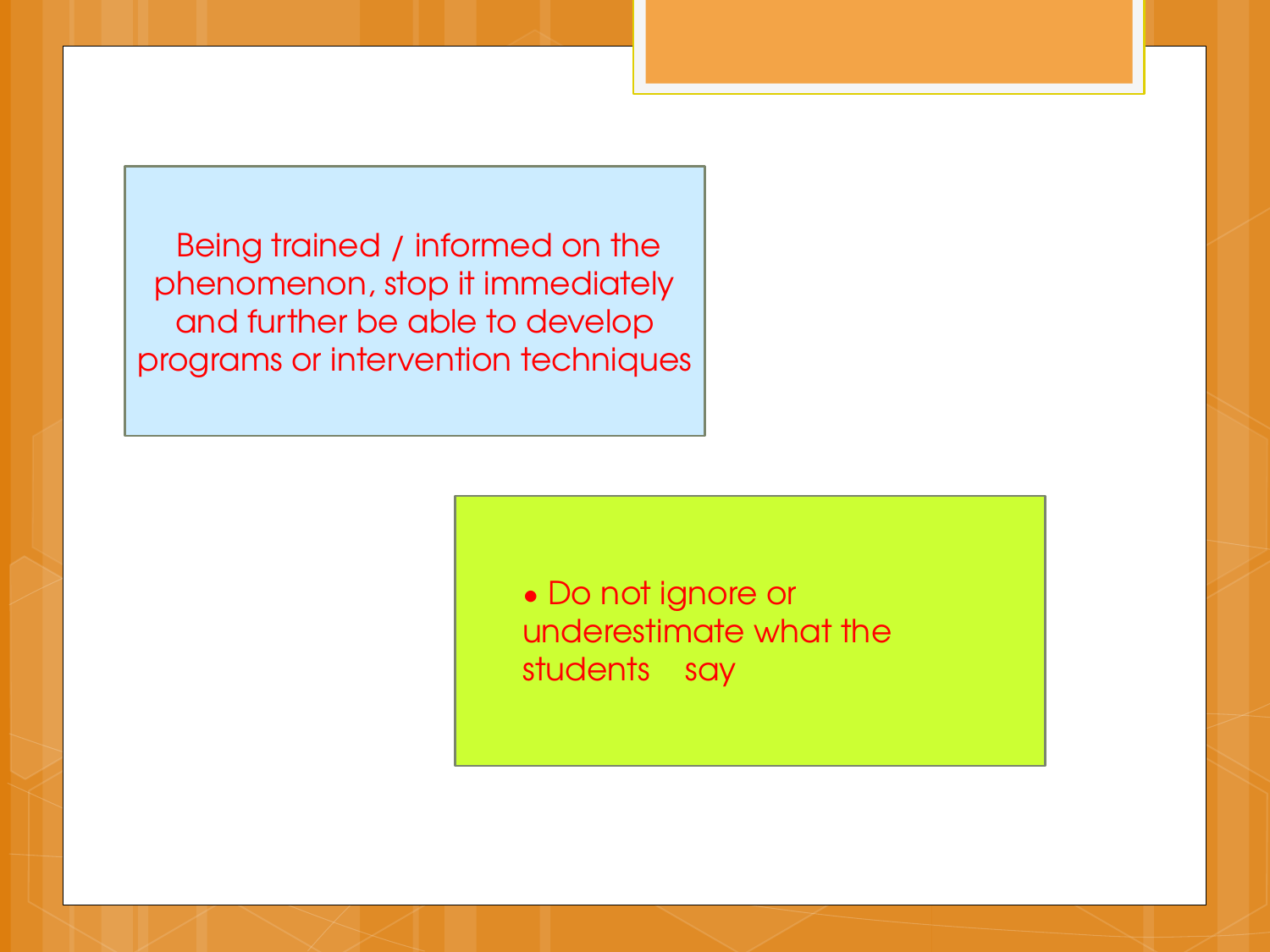

Being trained / informed on the phenomenon, stop it immediately and further be able to develop programs or intervention techniques

• Do not ignore or underestimate what the students    say